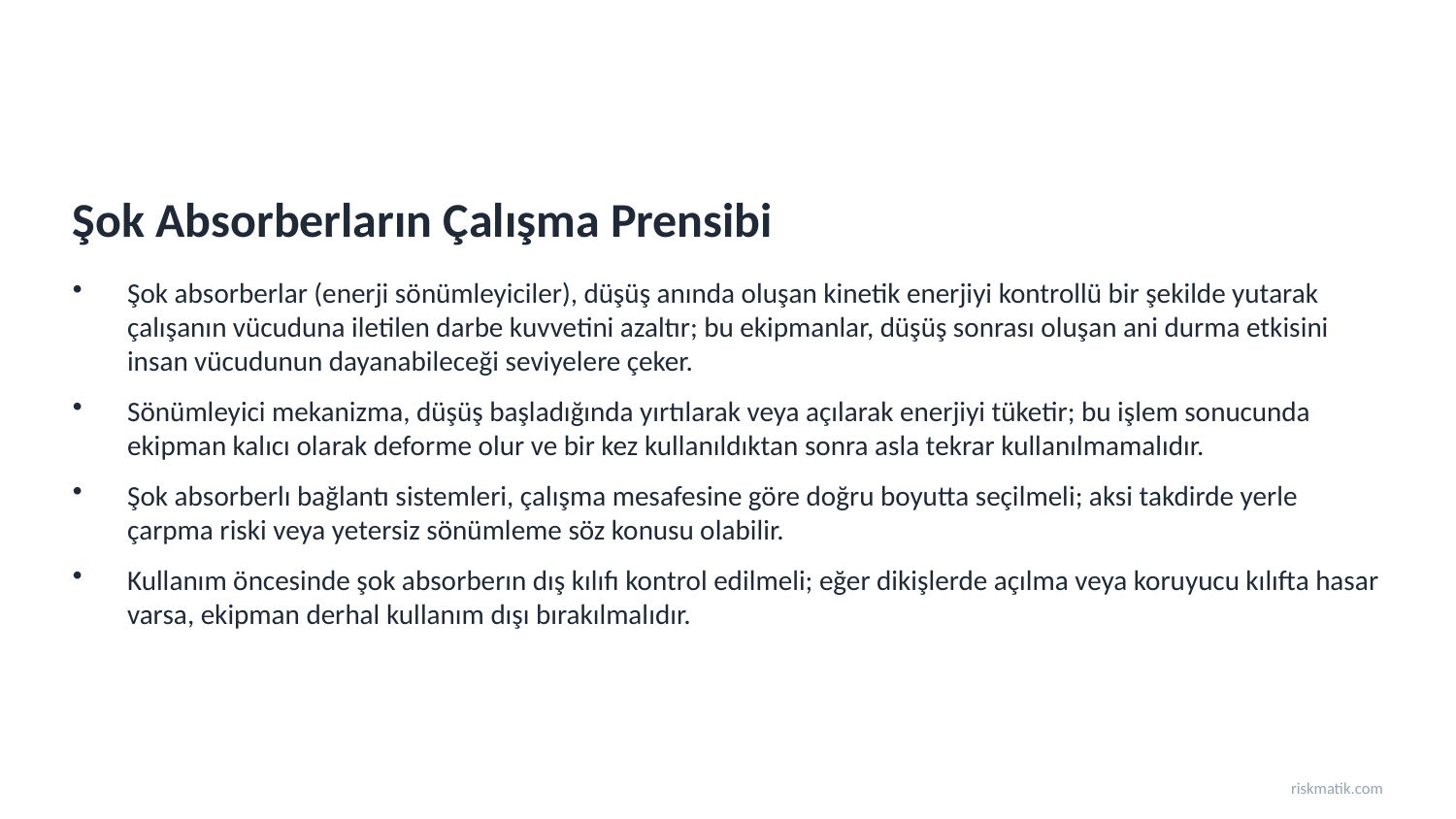

Şok Absorberların Çalışma Prensibi
Şok absorberlar (enerji sönümleyiciler), düşüş anında oluşan kinetik enerjiyi kontrollü bir şekilde yutarak çalışanın vücuduna iletilen darbe kuvvetini azaltır; bu ekipmanlar, düşüş sonrası oluşan ani durma etkisini insan vücudunun dayanabileceği seviyelere çeker.
Sönümleyici mekanizma, düşüş başladığında yırtılarak veya açılarak enerjiyi tüketir; bu işlem sonucunda ekipman kalıcı olarak deforme olur ve bir kez kullanıldıktan sonra asla tekrar kullanılmamalıdır.
Şok absorberlı bağlantı sistemleri, çalışma mesafesine göre doğru boyutta seçilmeli; aksi takdirde yerle çarpma riski veya yetersiz sönümleme söz konusu olabilir.
Kullanım öncesinde şok absorberın dış kılıfı kontrol edilmeli; eğer dikişlerde açılma veya koruyucu kılıfta hasar varsa, ekipman derhal kullanım dışı bırakılmalıdır.
riskmatik.com